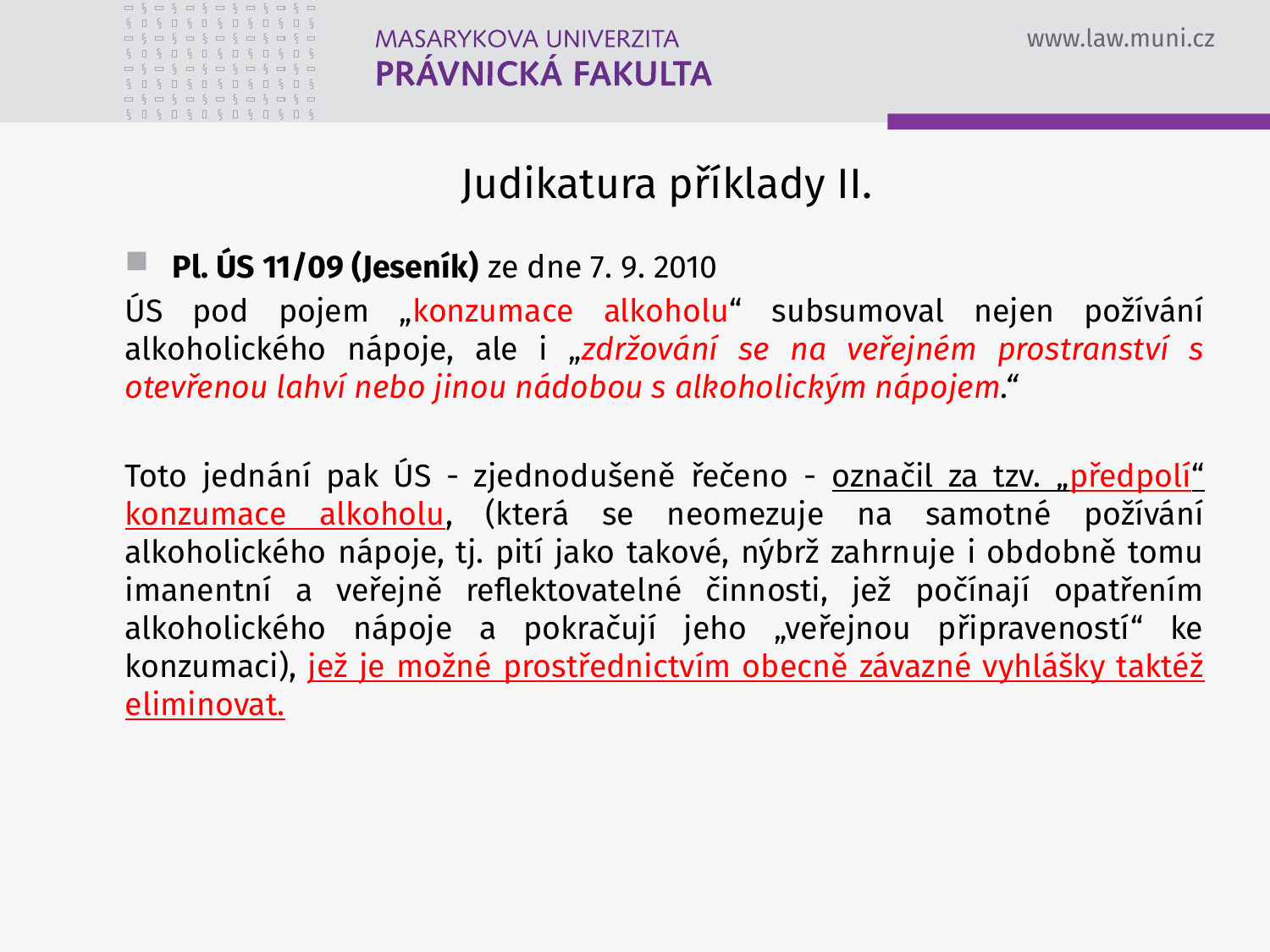

# Judikatura příklady II.
Pl. ÚS 11/09 (Jeseník) ze dne 7. 9. 2010
ÚS pod pojem „konzumace alkoholu“ subsumoval nejen požívání alkoholického nápoje, ale i „zdržování se na veřejném prostranství s otevřenou lahví nebo jinou nádobou s alkoholickým nápojem.“

Toto jednání pak ÚS - zjednodušeně řečeno - označil za tzv. „předpolí“ konzumace alkoholu, (která se neomezuje na samotné požívání alkoholického nápoje, tj. pití jako takové, nýbrž zahrnuje i obdobně tomu imanentní a veřejně reflektovatelné činnosti, jež počínají opatřením alkoholického nápoje a pokračují jeho „veřejnou připraveností“ ke konzumaci), jež je možné prostřednictvím obecně závazné vyhlášky taktéž eliminovat.